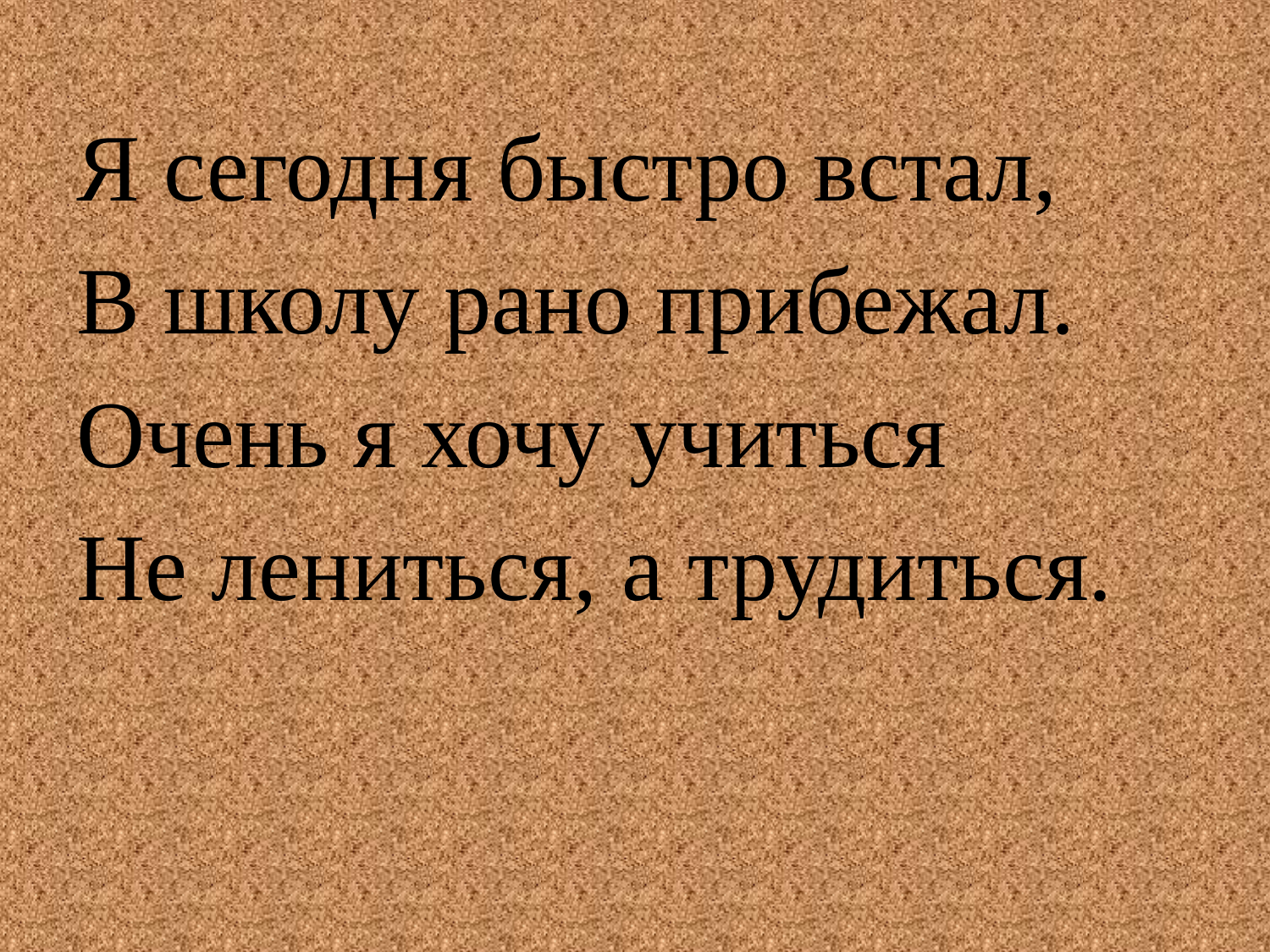

Я сегодня быстро встал,
В школу рано прибежал.
Очень я хочу учиться
Не лениться, а трудиться.